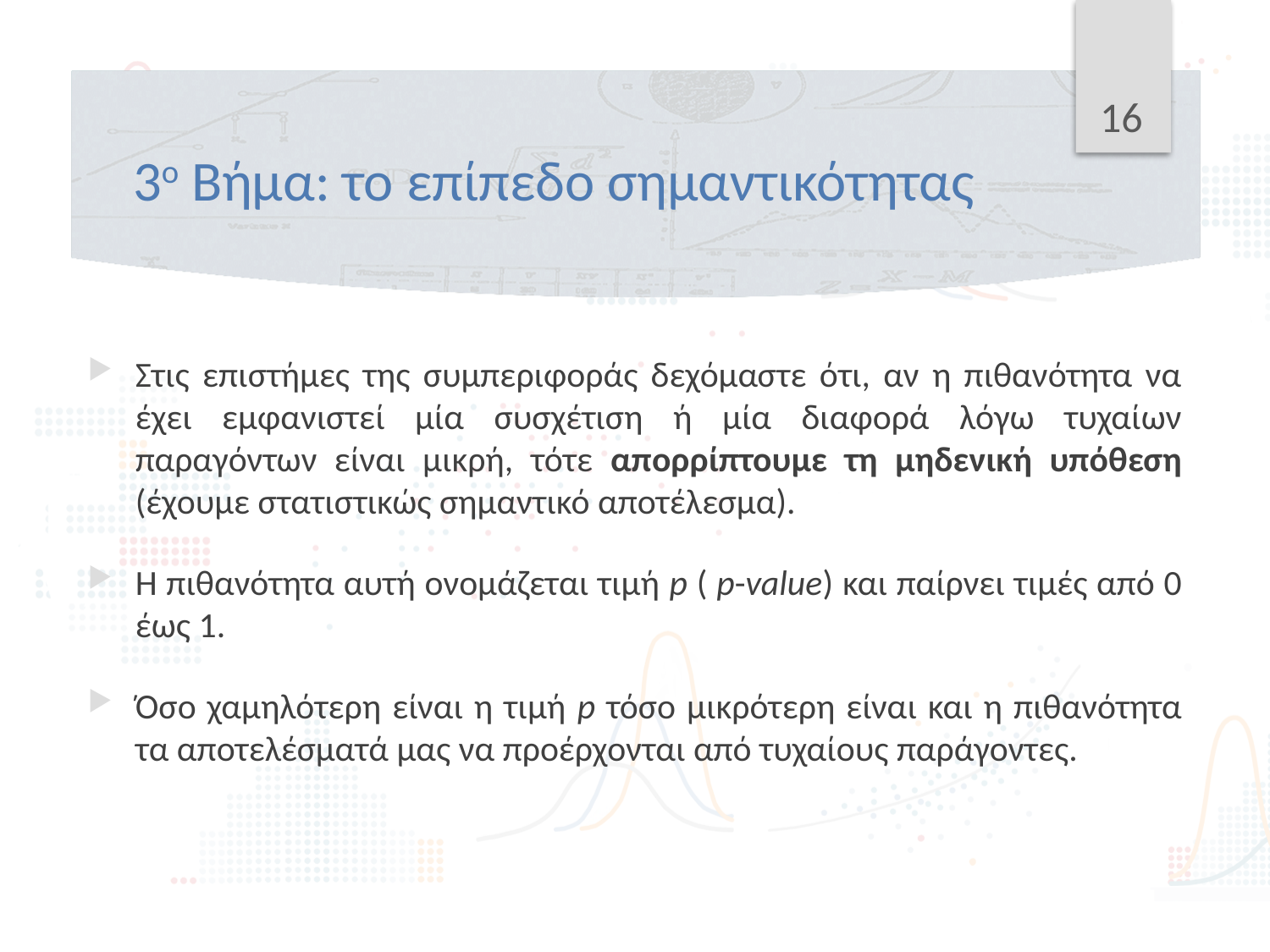

16
# 3ο Βήμα: το επίπεδο σημαντικότητας
Στις επιστήμες της συμπεριφοράς δεχόμαστε ότι, αν η πιθανότητα να έχει εμφανιστεί μία συσχέτιση ή μία διαφορά λόγω τυχαίων παραγόντων είναι μικρή, τότε απορρίπτουμε τη μηδενική υπόθεση (έχουμε στατιστικώς σημαντικό αποτέλεσμα).
Η πιθανότητα αυτή ονομάζεται τιμή p ( p-value) και παίρνει τιμές από 0 έως 1.
Όσο χαμηλότερη είναι η τιμή p τόσο μικρότερη είναι και η πιθανότητα τα αποτελέσματά μας να προέρχονται από τυχαίους παράγοντες.